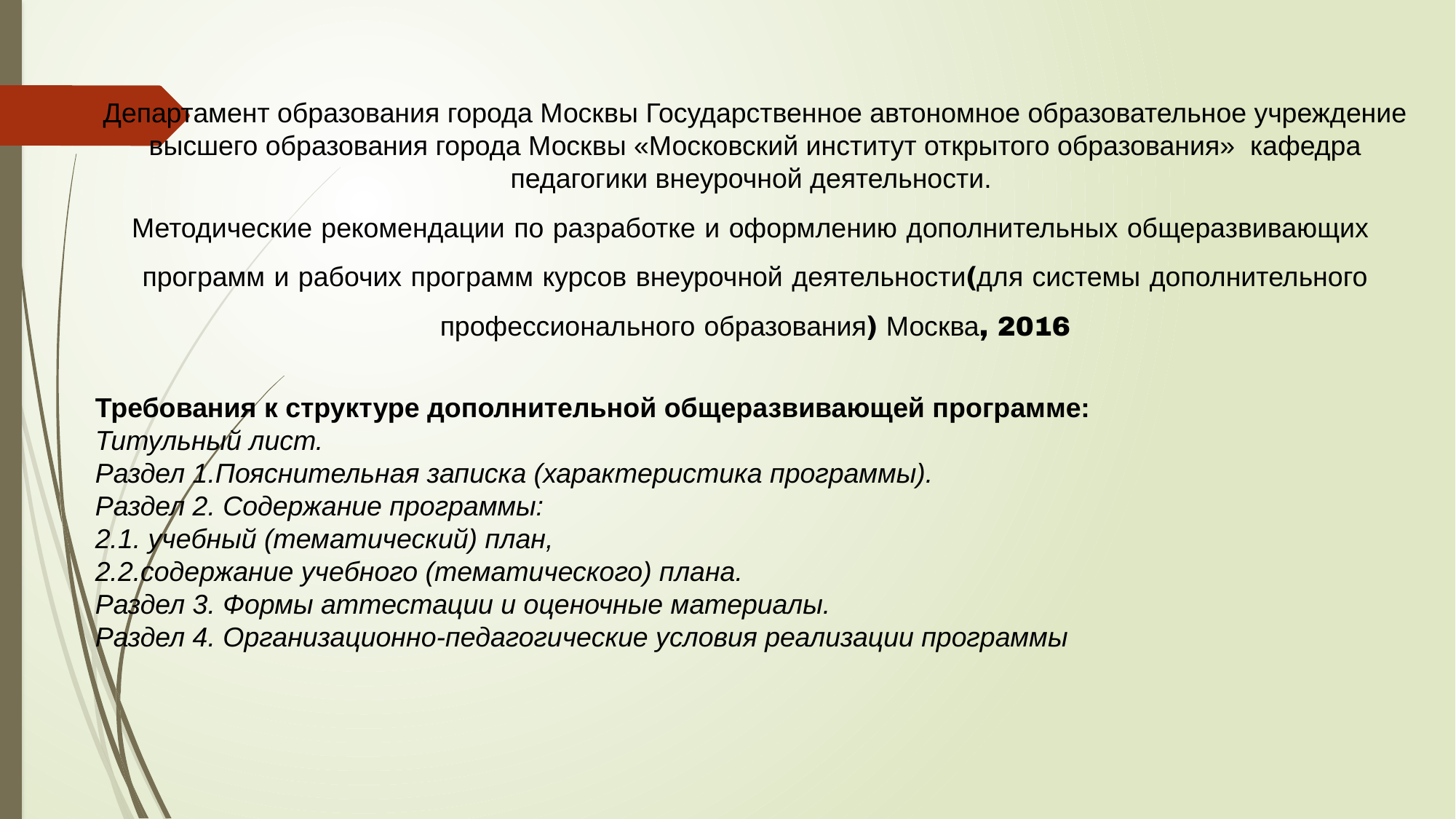

Департамент образования города Москвы Государственное автономное образовательное учреждение высшего образования города Москвы «Московский институт открытого образования»  кафедра педагогики внеурочной деятельности.
Методические рекомендации по разработке и оформлению дополнительных общеразвивающих  программ и рабочих программ курсов внеурочной деятельности(для системы дополнительного профессионального образования) Москва, 2016

Требования к структуре дополнительной общеразвивающей программе:
Титульный лист.
Раздел 1.Пояснительная записка (характеристика программы).
Раздел 2. Содержание программы:
2.1. учебный (тематический) план,
2.2.содержание учебного (тематического) плана.
Раздел 3. Формы аттестации и оценочные материалы.
Раздел 4. Организационно-педагогические условия реализации программы